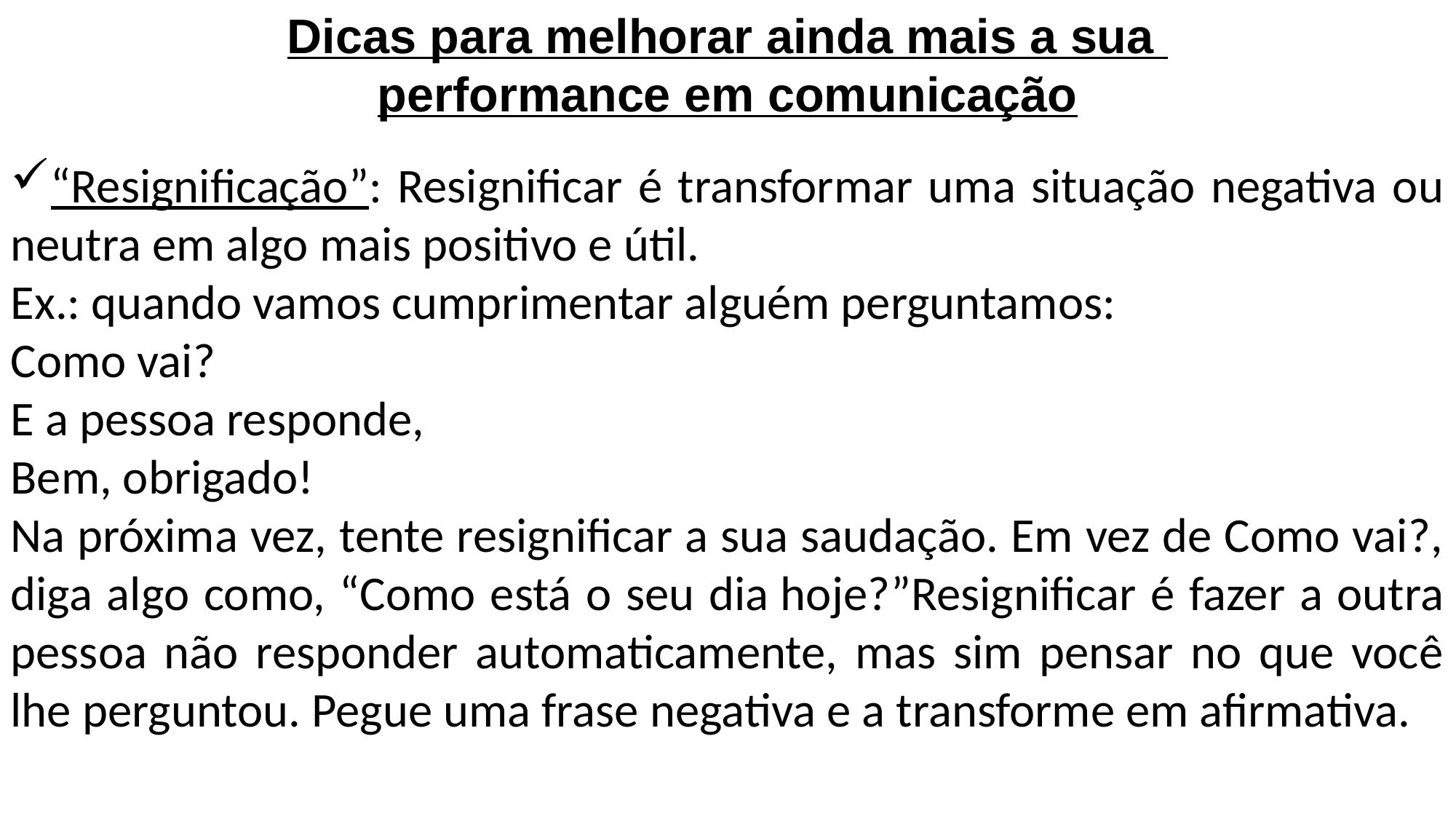

Dicas para melhorar ainda mais a sua
performance em comunicação

“Resignificação”: Resignificar é transformar uma situação negativa ou neutra em algo mais positivo e útil.
Ex.: quando vamos cumprimentar alguém perguntamos:
Como vai?
E a pessoa responde,
Bem, obrigado!
Na próxima vez, tente resignificar a sua saudação. Em vez de Como vai?, diga algo como, “Como está o seu dia hoje?”Resignificar é fazer a outra pessoa não responder automaticamente, mas sim pensar no que você lhe perguntou. Pegue uma frase negativa e a transforme em afirmativa.